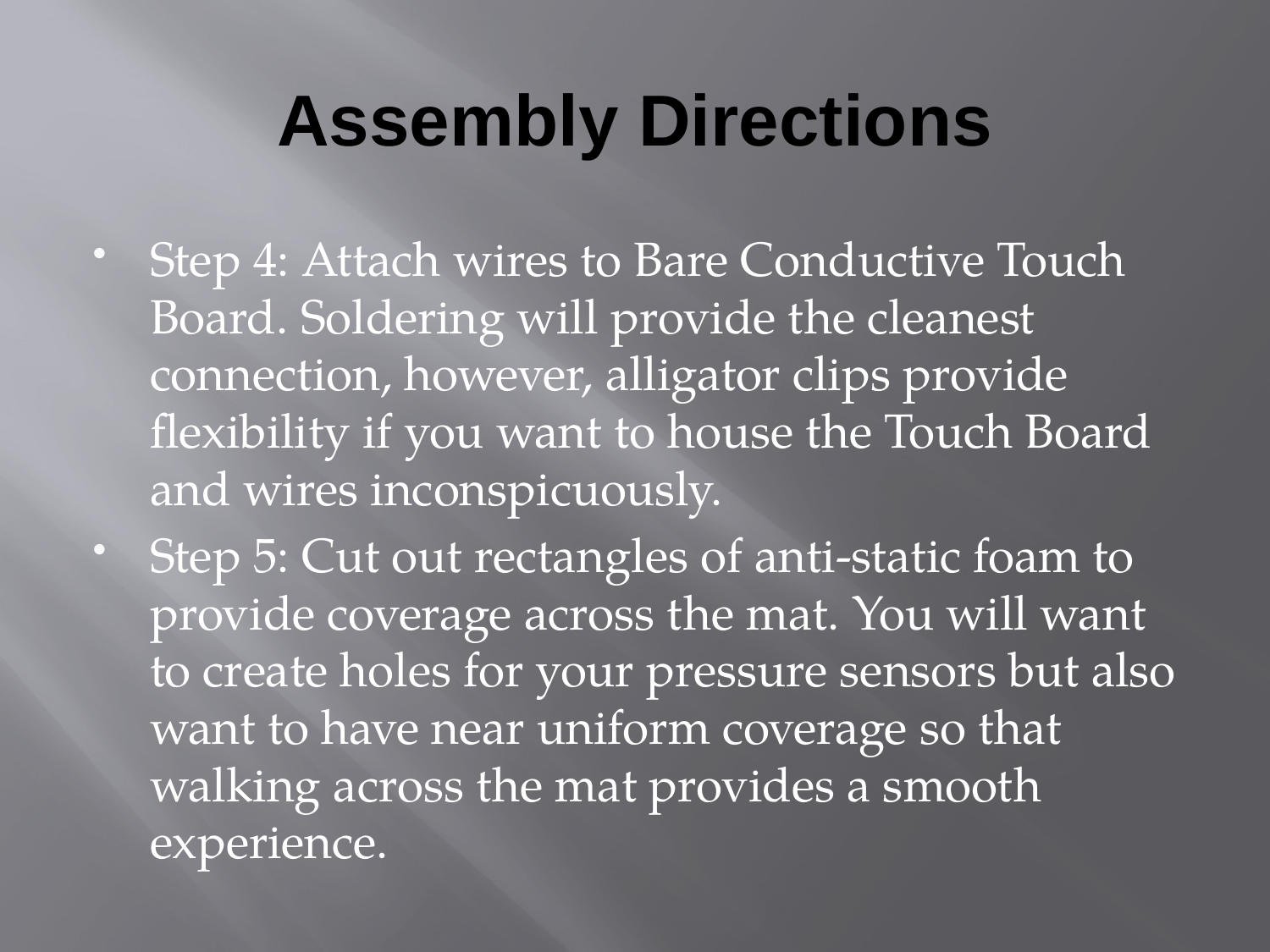

# Assembly Directions
Step 4: Attach wires to Bare Conductive Touch Board. Soldering will provide the cleanest connection, however, alligator clips provide flexibility if you want to house the Touch Board and wires inconspicuously.
Step 5: Cut out rectangles of anti-static foam to provide coverage across the mat. You will want to create holes for your pressure sensors but also want to have near uniform coverage so that walking across the mat provides a smooth experience.